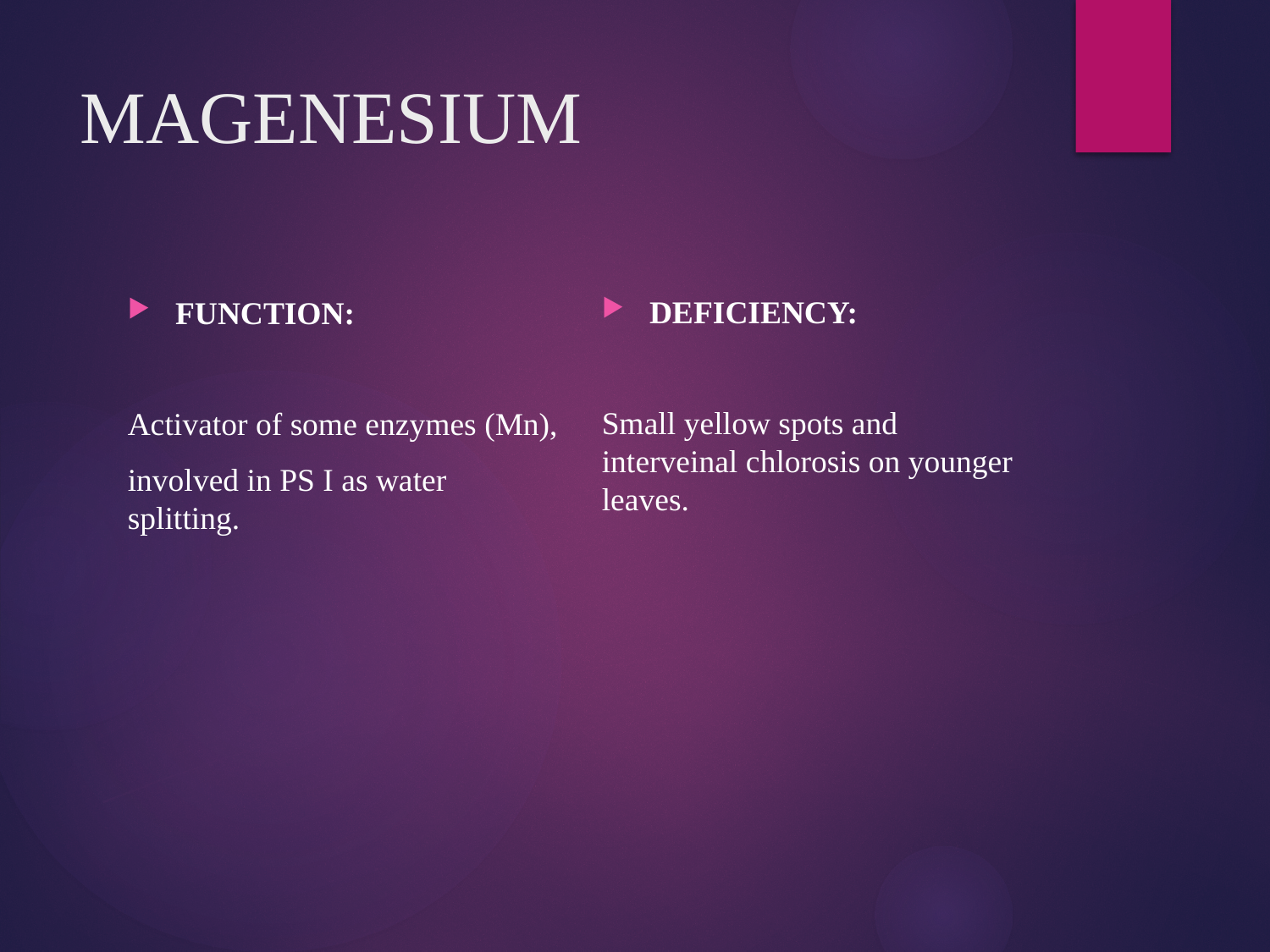

# MAGENESIUM
DEFICIENCY:

Small yellow spots and interveinal chlorosis on younger leaves.
FUNCTION:

Activator of some enzymes (Mn),
involved in PS I as water splitting.